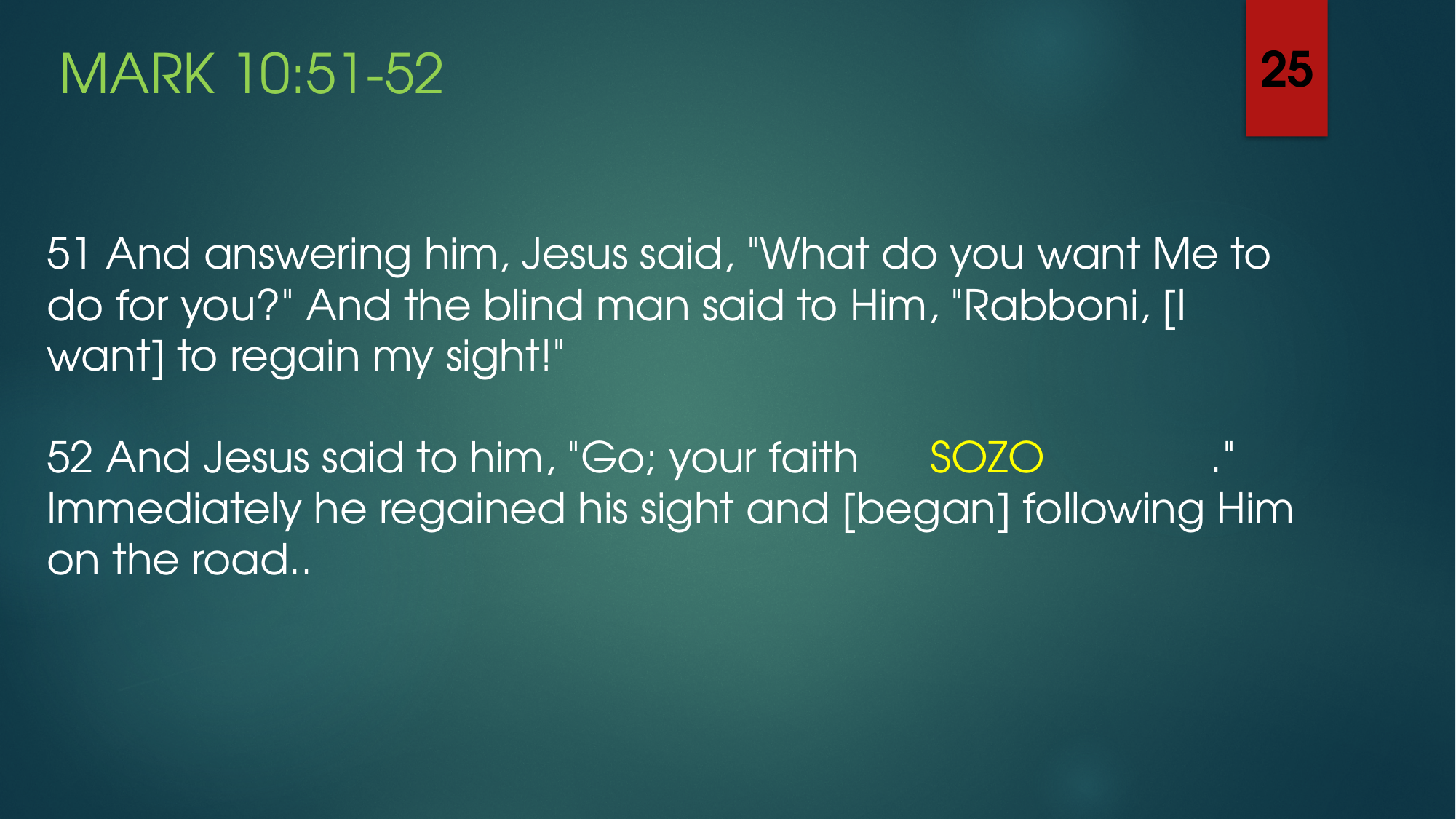

Mark 10:51-52
25
51 And answering him, Jesus said, "What do you want Me to do for you?" And the blind man said to Him, "Rabboni, [I want] to regain my sight!"

52 And Jesus said to him, "Go; your faith      SOZO              ." Immediately he regained his sight and [began] following Him on the road..